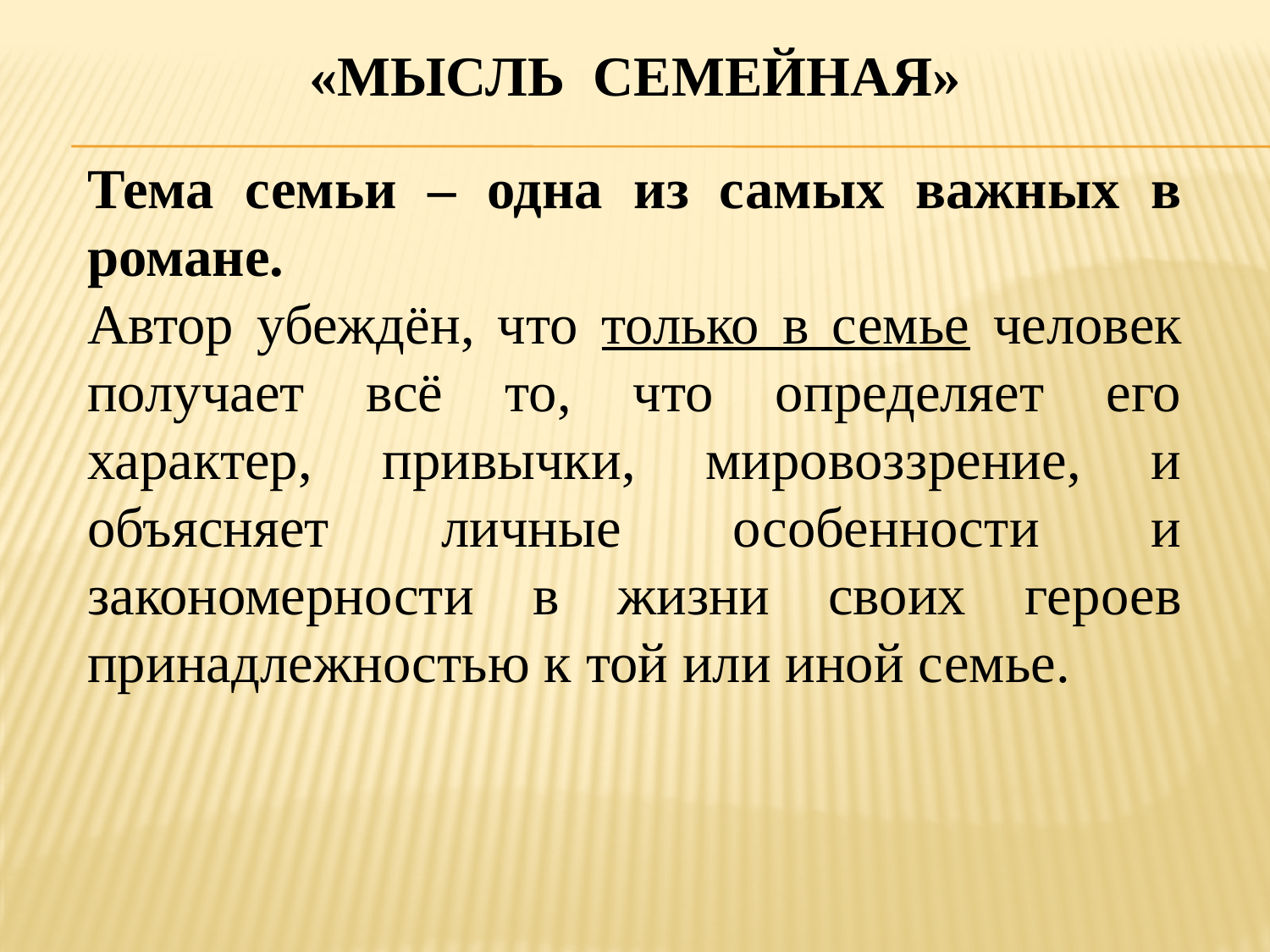

# «Мысль  семейная»
Тема семьи – одна из самых важных в романе.
Автор убеждён, что только в семье человек получает всё то, что определяет его характер, привычки, мировоззрение, и объясняет личные особенности и закономерности в жизни своих героев принадлежностью к той или иной семье.